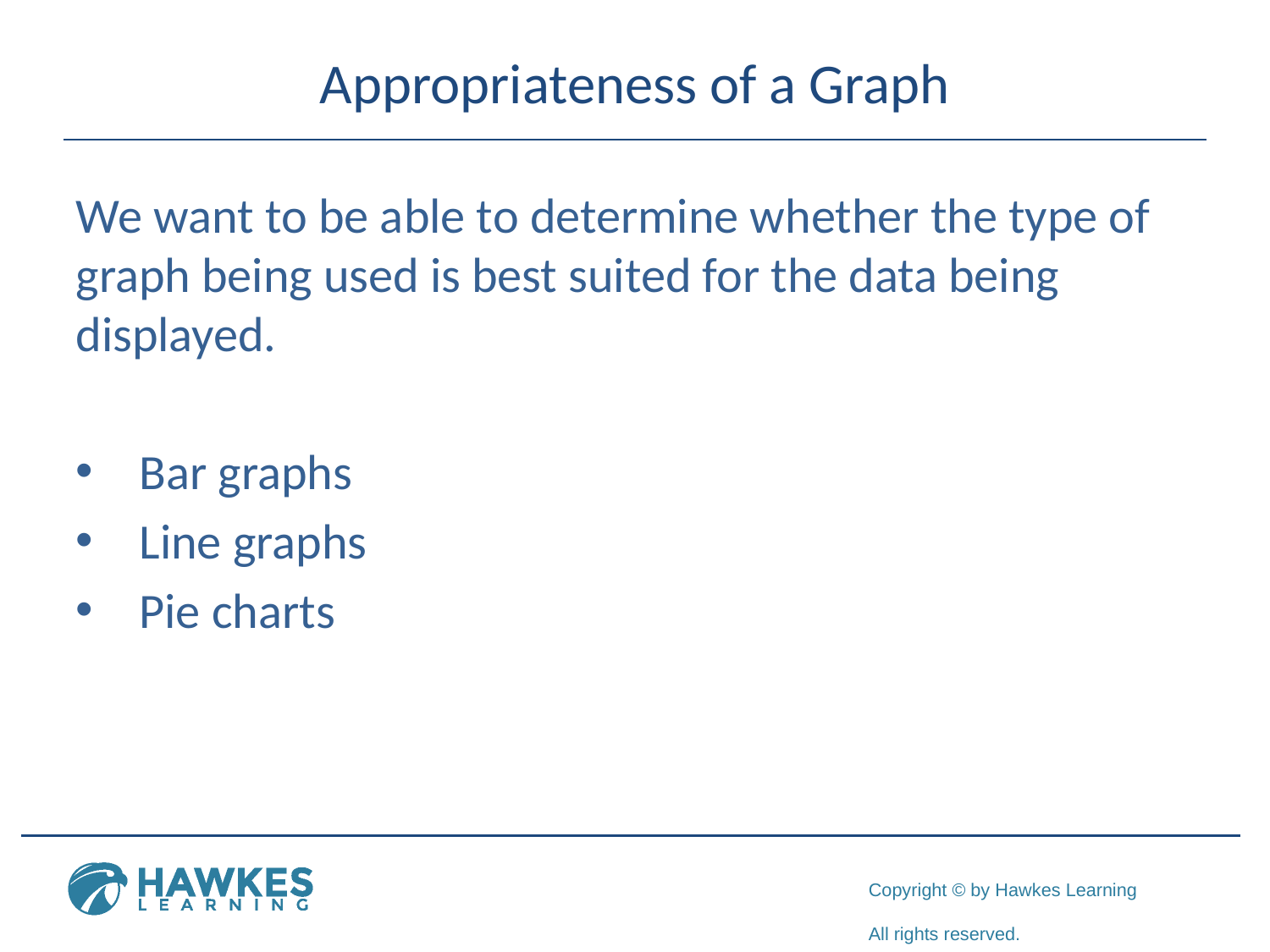

# Appropriateness of a Graph
We want to be able to determine whether the type of graph being used is best suited for the data being displayed.

Bar graphs
Line graphs
Pie charts